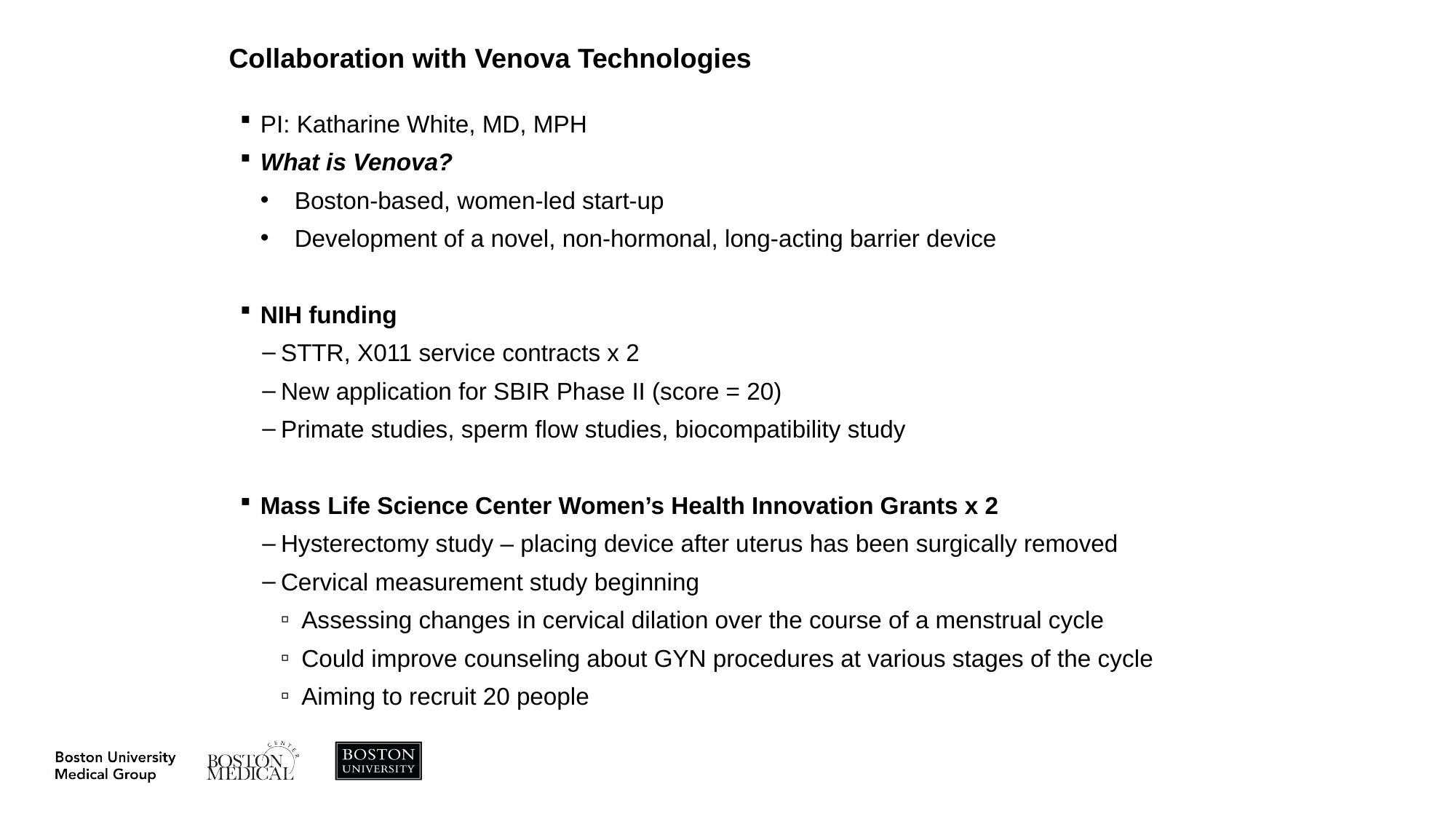

Collaboration with Venova Technologies

PI: Katharine White, MD, MPH
What is Venova?
Boston-based, women-led start-up
Development of a novel, non-hormonal, long-acting barrier device

NIH funding
STTR, X011 service contracts x 2
New application for SBIR Phase II (score = 20)
Primate studies, sperm flow studies, biocompatibility study

Mass Life Science Center Women’s Health Innovation Grants x 2
Hysterectomy study – placing device after uterus has been surgically removed
Cervical measurement study beginning
Assessing changes in cervical dilation over the course of a menstrual cycle
Could improve counseling about GYN procedures at various stages of the cycle
Aiming to recruit 20 people